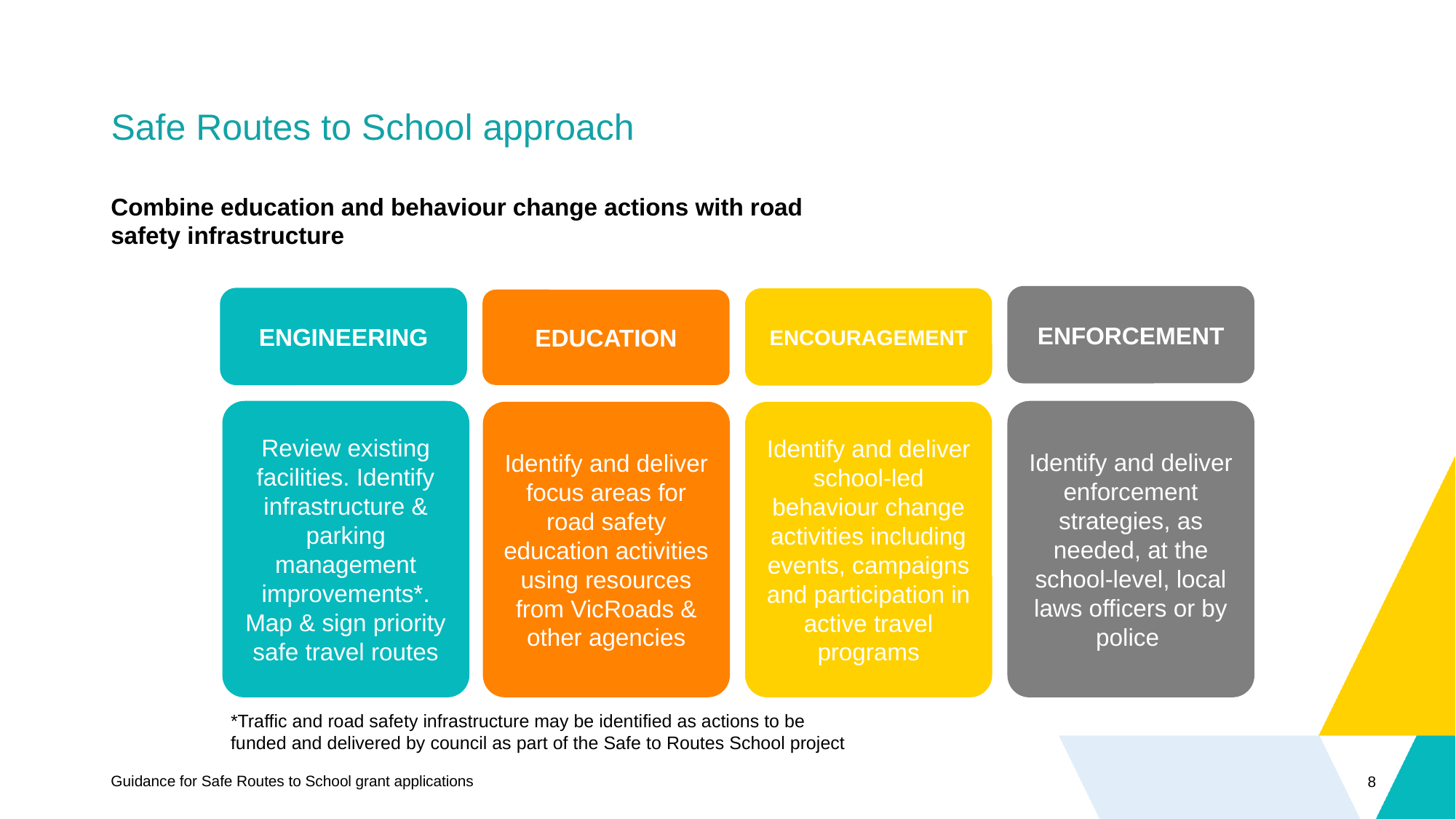

# Safe Routes to School approach
Combine education and behaviour change actions with road safety infrastructure
ENFORCEMENT
ENGINEERING
ENCOURAGEMENT
EDUCATION
Review existing facilities. Identify infrastructure & parking management improvements*.
Map & sign priority safe travel routes
Identify and deliver enforcement strategies, as needed, at the school-level, local laws officers or by police
Identify and deliver focus areas for road safety education activities using resources from VicRoads & other agencies
Identify and deliver school-led behaviour change activities including events, campaigns and participation in active travel programs
*Traffic and road safety infrastructure may be identified as actions to be funded and delivered by council as part of the Safe to Routes School project
Guidance for Safe Routes to School grant applications
8